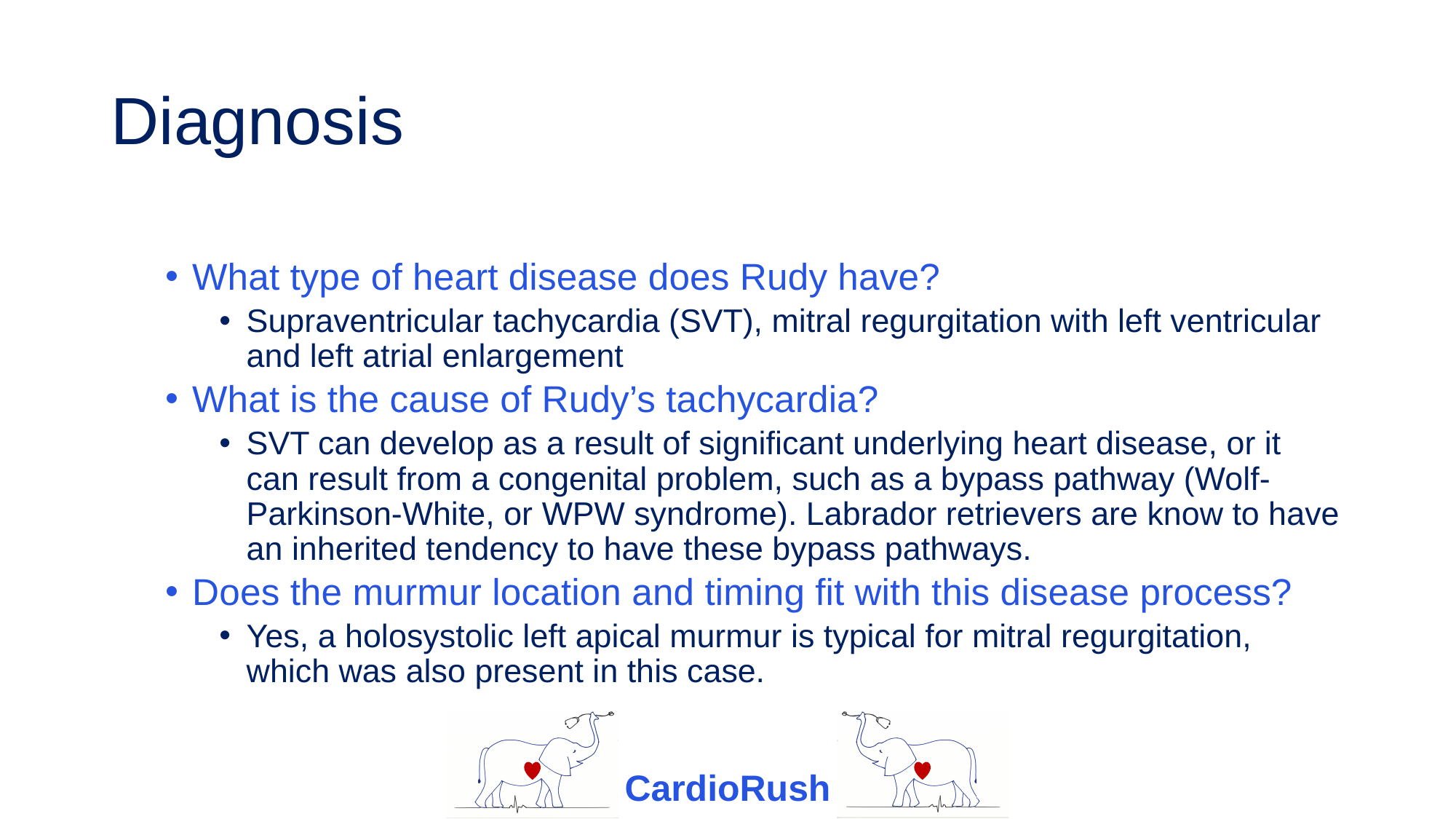

# Diagnosis

What type of heart disease does Rudy have?
Supraventricular tachycardia (SVT), mitral regurgitation with left ventricular and left atrial enlargement
What is the cause of Rudy’s tachycardia?
SVT can develop as a result of significant underlying heart disease, or it can result from a congenital problem, such as a bypass pathway (Wolf-Parkinson-White, or WPW syndrome). Labrador retrievers are know to have an inherited tendency to have these bypass pathways.
Does the murmur location and timing fit with this disease process?
Yes, a holosystolic left apical murmur is typical for mitral regurgitation, which was also present in this case.